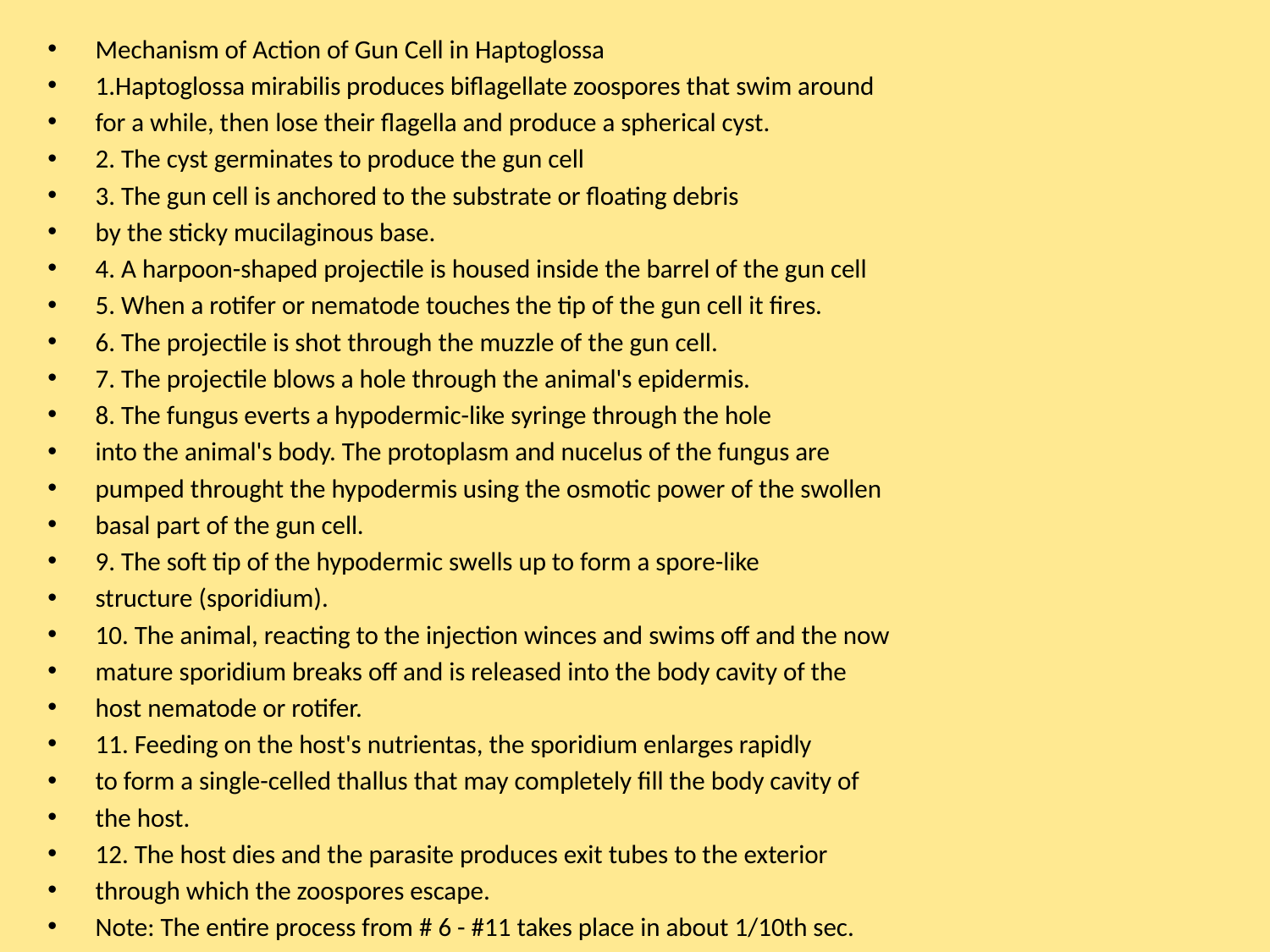

Mechanism of Action of Gun Cell in Haptoglossa
1.Haptoglossa mirabilis produces biflagellate zoospores that swim around
for a while, then lose their flagella and produce a spherical cyst.
2. The cyst germinates to produce the gun cell
3. The gun cell is anchored to the substrate or floating debris
by the sticky mucilaginous base.
4. A harpoon-shaped projectile is housed inside the barrel of the gun cell
5. When a rotifer or nematode touches the tip of the gun cell it fires.
6. The projectile is shot through the muzzle of the gun cell.
7. The projectile blows a hole through the animal's epidermis.
8. The fungus everts a hypodermic-like syringe through the hole
into the animal's body. The protoplasm and nucelus of the fungus are
pumped throught the hypodermis using the osmotic power of the swollen
basal part of the gun cell.
9. The soft tip of the hypodermic swells up to form a spore-like
structure (sporidium).
10. The animal, reacting to the injection winces and swims off and the now
mature sporidium breaks off and is released into the body cavity of the
host nematode or rotifer.
11. Feeding on the host's nutrientas, the sporidium enlarges rapidly
to form a single-celled thallus that may completely fill the body cavity of
the host.
12. The host dies and the parasite produces exit tubes to the exterior
through which the zoospores escape.
Note: The entire process from # 6 - #11 takes place in about 1/10th sec.